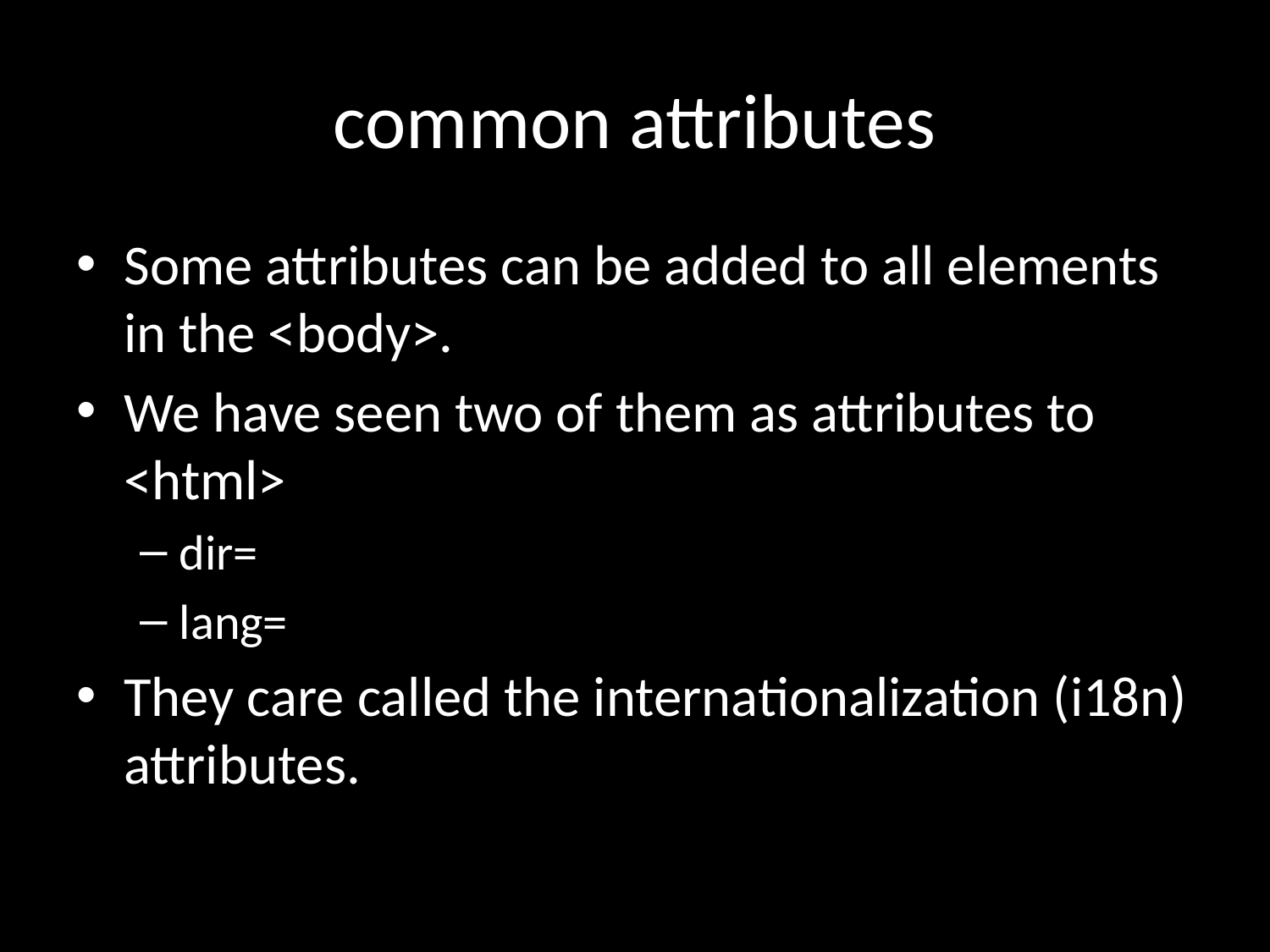

# common attributes
Some attributes can be added to all elements in the <body>.
We have seen two of them as attributes to <html>
dir=
lang=
They care called the internationalization (i18n) attributes.